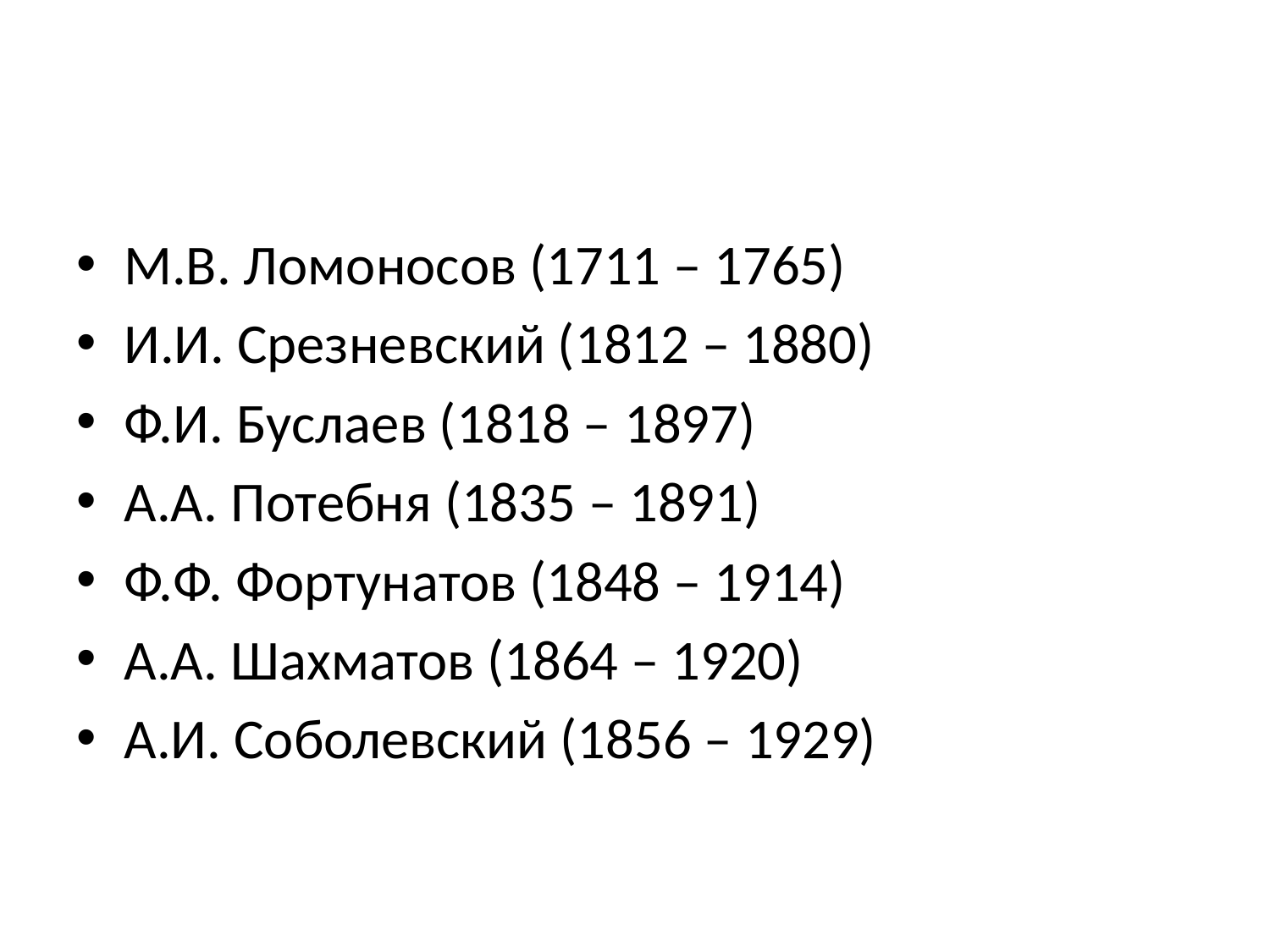

#
М.В. Ломоносов (1711 – 1765)
И.И. Срезневский (1812 – 1880)
Ф.И. Буслаев (1818 – 1897)
А.А. Потебня (1835 – 1891)
Ф.Ф. Фортунатов (1848 – 1914)
А.А. Шахматов (1864 – 1920)
А.И. Соболевский (1856 – 1929)